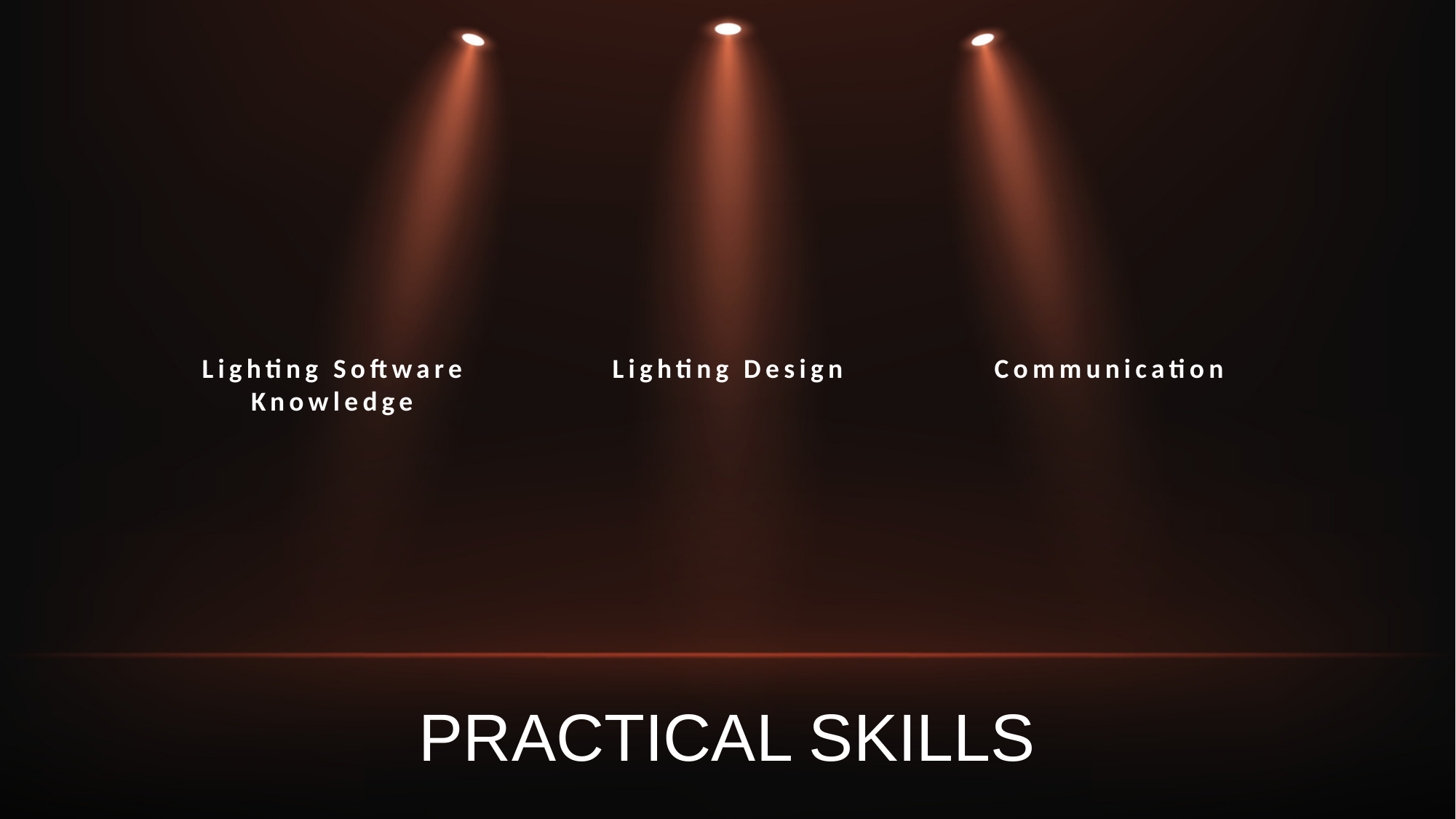

Lighting Software
Knowledge
Lighting Design
Communication
# PRACTICAL SKILLS